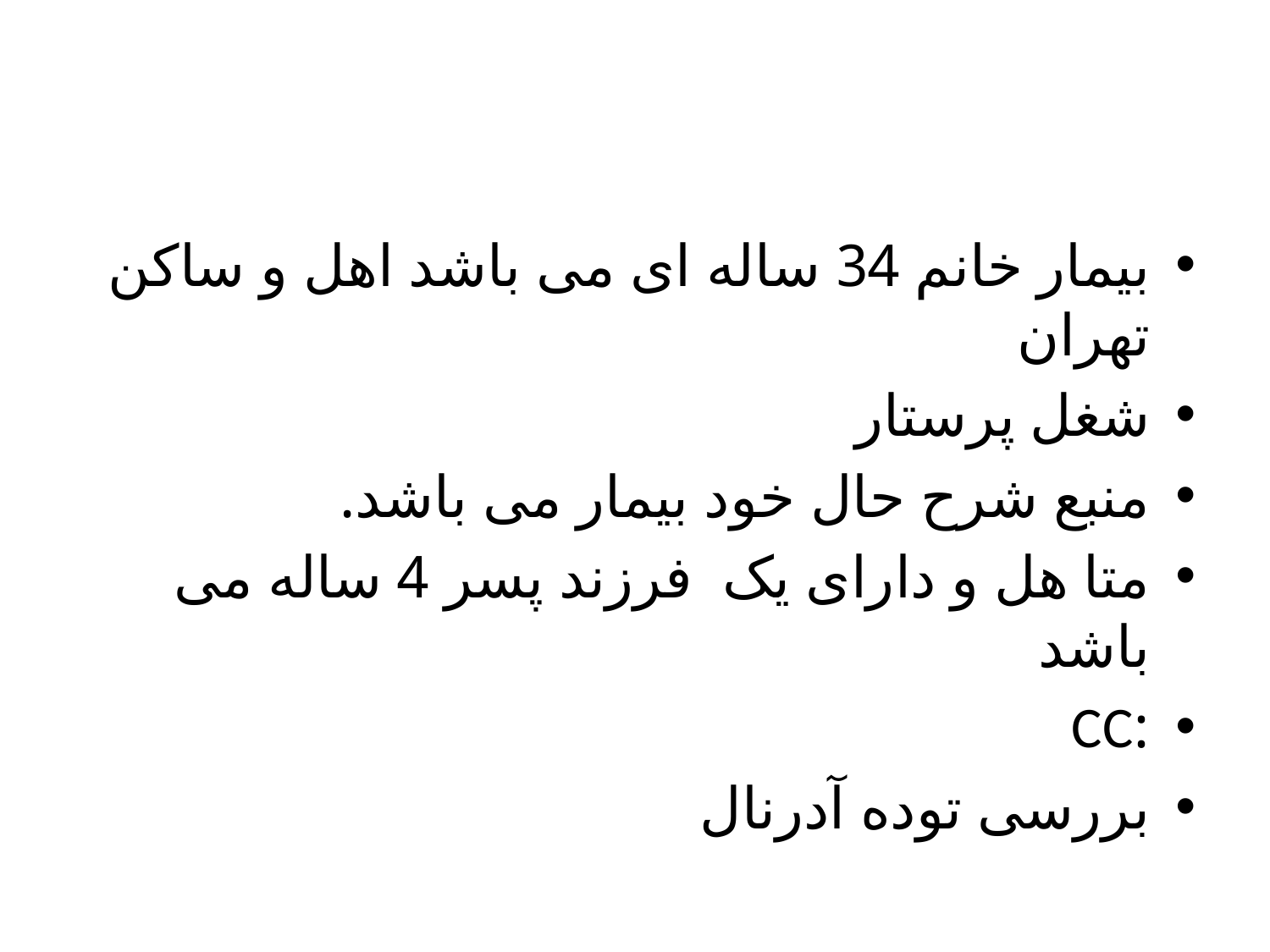

بیمار خانم 34 ساله ای می باشد اهل و ساکن تهران
شغل پرستار
منبع شرح حال خود بیمار می باشد.
متا هل و دارای یک  فرزند پسر 4 ساله می باشد
:CC
بررسی توده آدرنال